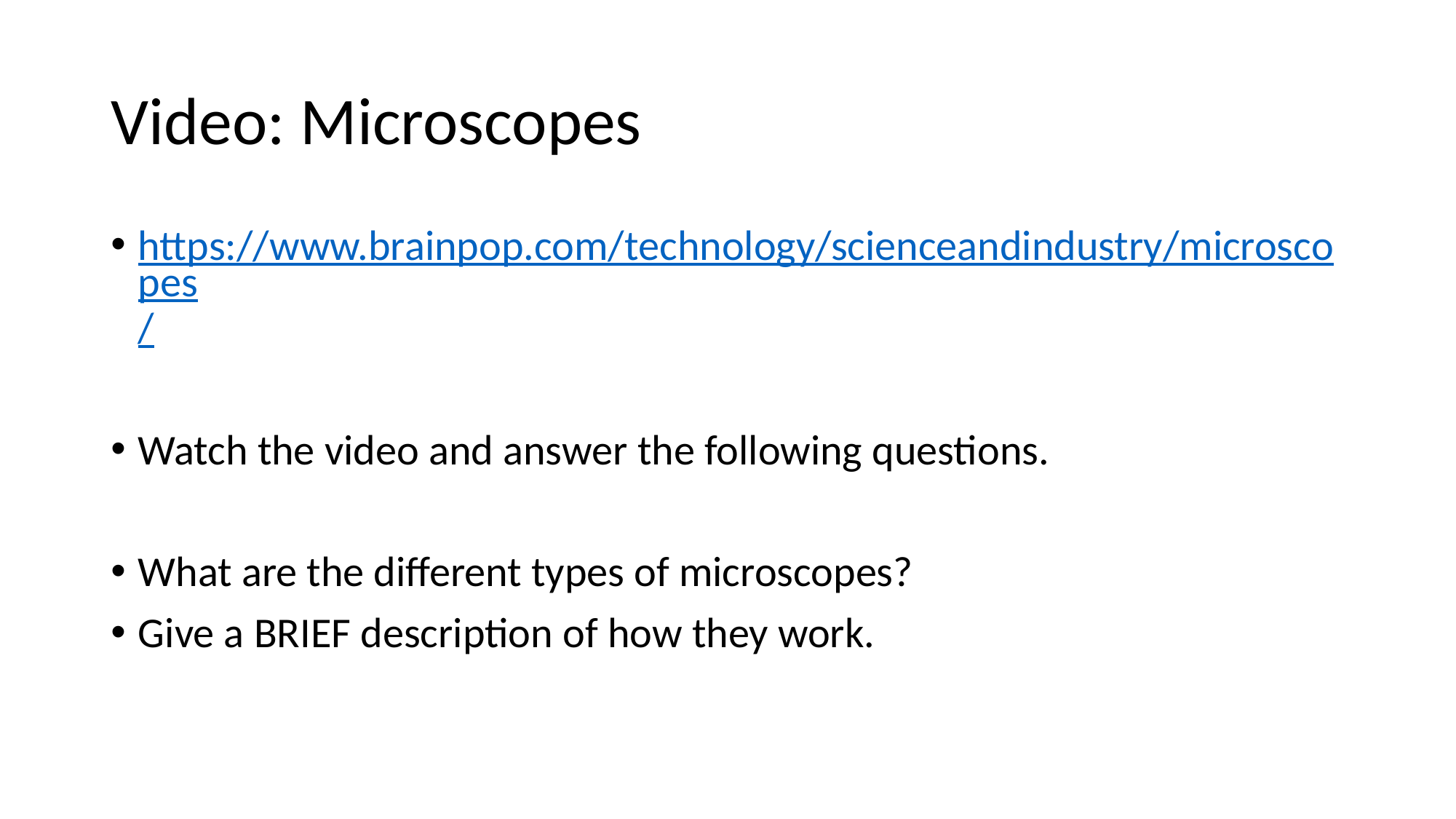

# Video: Microscopes
https://www.brainpop.com/technology/scienceandindustry/microscopes/

Watch the video and answer the following questions.

What are the different types of microscopes?
Give a BRIEF description of how they work.